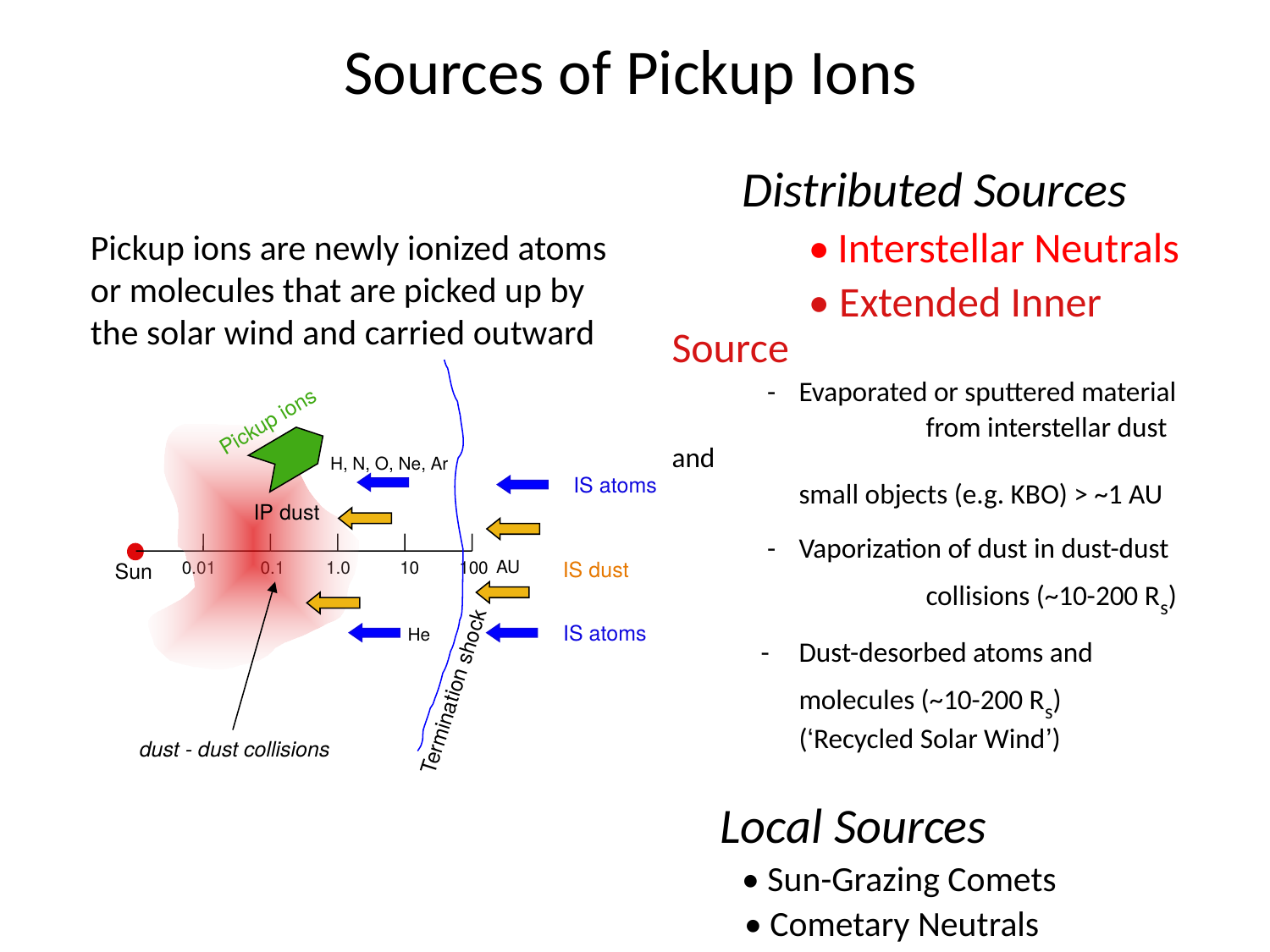

Sources of Pickup Ions
Distributed Sources
	 • Interstellar Neutrals
 	 • Extended Inner Source
               -	Evaporated or sputtered material
		from interstellar dust and
                  	small objects (e.g. KBO) > ~1 AU

               - 	Vaporization of dust in dust-dust
 		collisions (~10-200 Rs)

              - 	Dust-desorbed atoms and
                 	molecules (~10-200 Rs)
                 	(‘Recycled Solar Wind’)

     Local Sources
           • Sun-Grazing Comets
         • Cometary Neutrals
         • Planetary Neutrals
Pickup ions are newly ionized atoms or molecules that are picked up by the solar wind and carried outward

Pickup ions

H, N, O, Ne, Ar
IS atoms

IP dust

AU
0.01
0.1
1.0
10
100
IS dust
Sun

IS atoms
He

Termination shock
dust - dust collisions